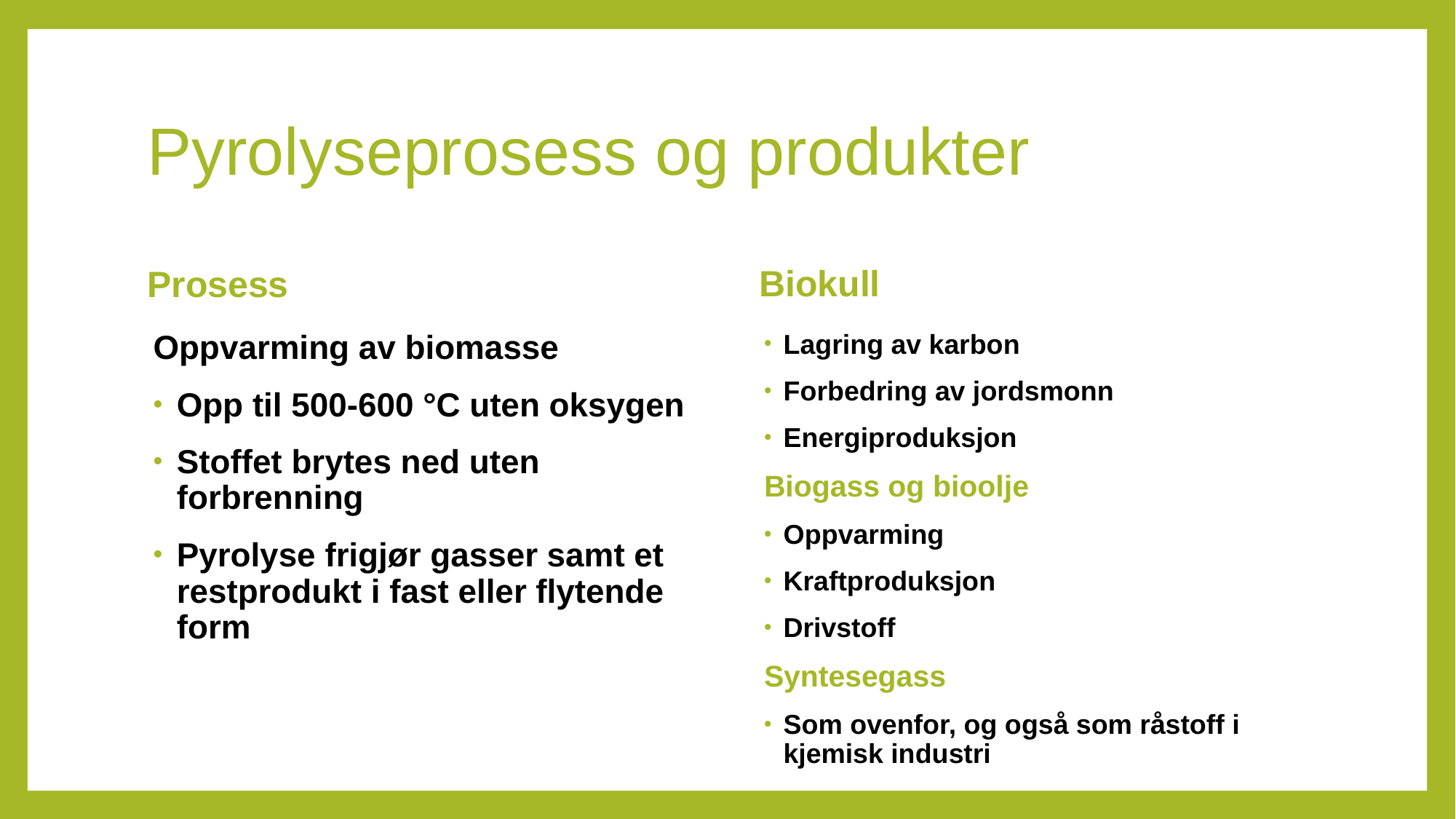

# Pyrolyseprosess og produkter
Biokull
Prosess
Lagring av karbon
Forbedring av jordsmonn
Energiproduksjon
Biogass og bioolje
Oppvarming
Kraftproduksjon
Drivstoff
Syntesegass
Som ovenfor, og også som råstoff i kjemisk industri

Oppvarming av biomasse
Opp til 500-600 °C uten oksygen
Stoffet brytes ned uten forbrenning
Pyrolyse frigjør gasser samt et restprodukt i fast eller flytende form